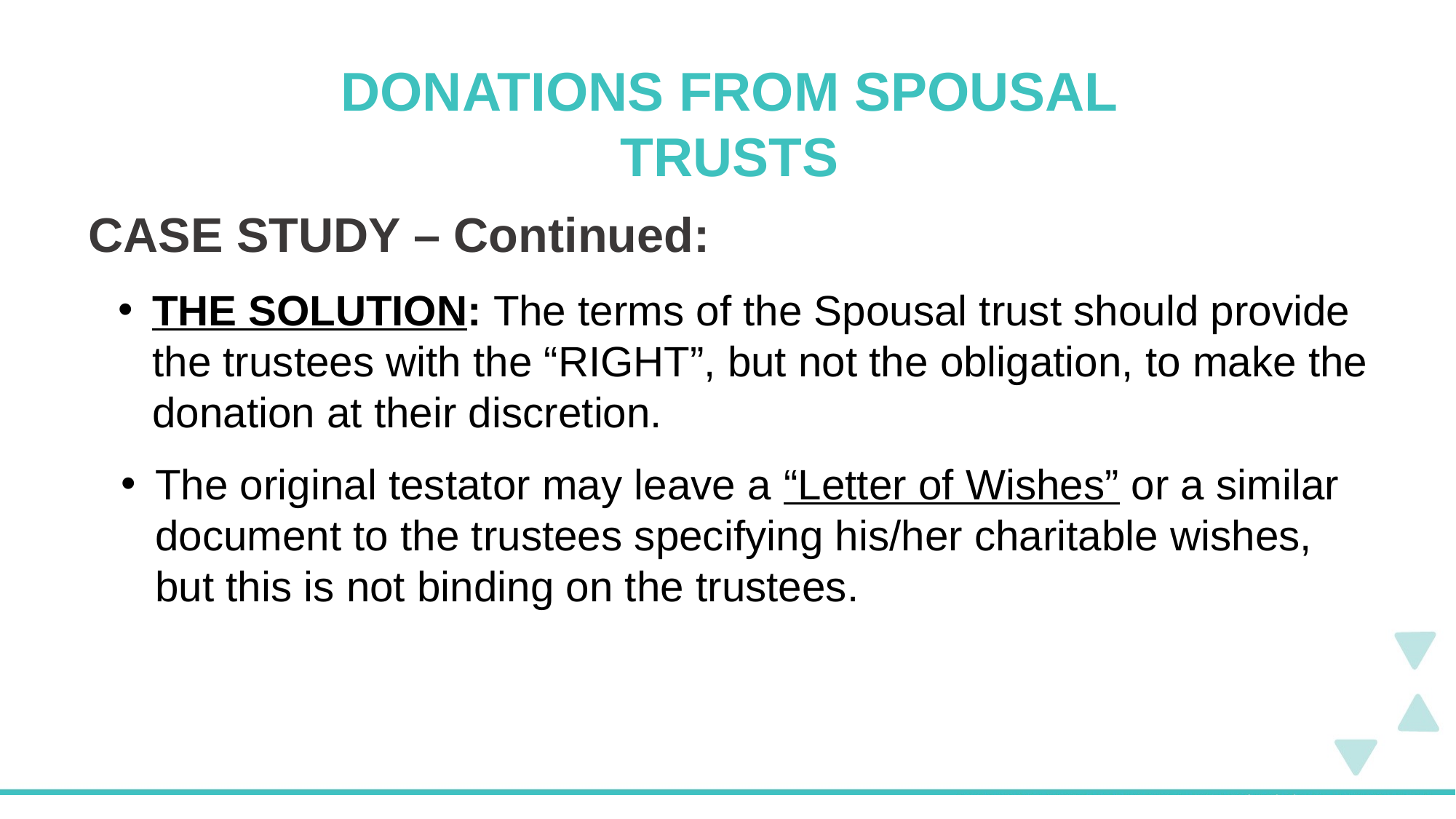

DONATIONS from spousal trusts

CASE STUDY – Continued:
THE SOLUTION: The terms of the Spousal trust should provide the trustees with the “RIGHT”, but not the obligation, to make the donation at their discretion.
The original testator may leave a “Letter of Wishes” or a similar document to the trustees specifying his/her charitable wishes, but this is not binding on the trustees.